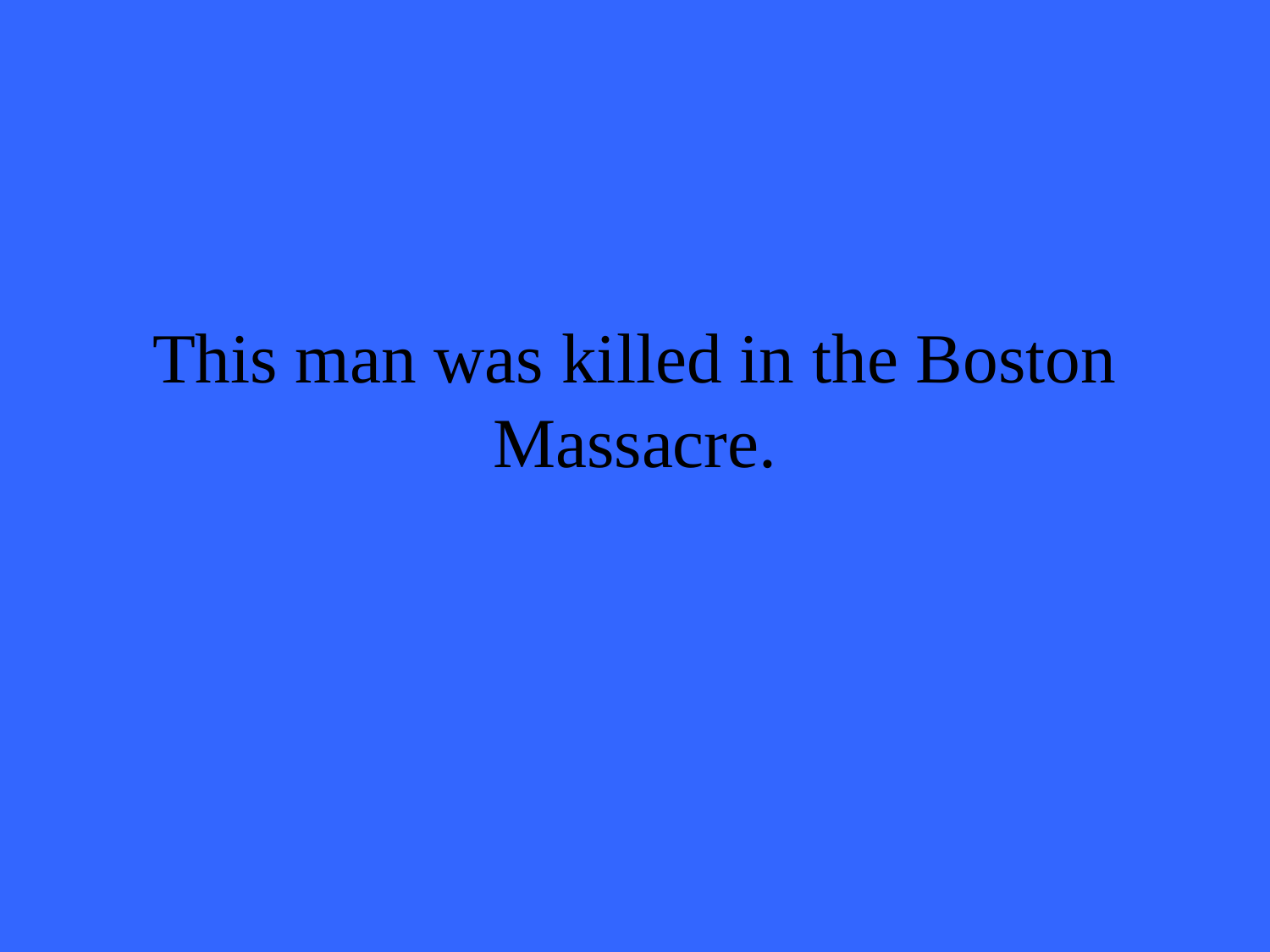

# This man was killed in the Boston Massacre.